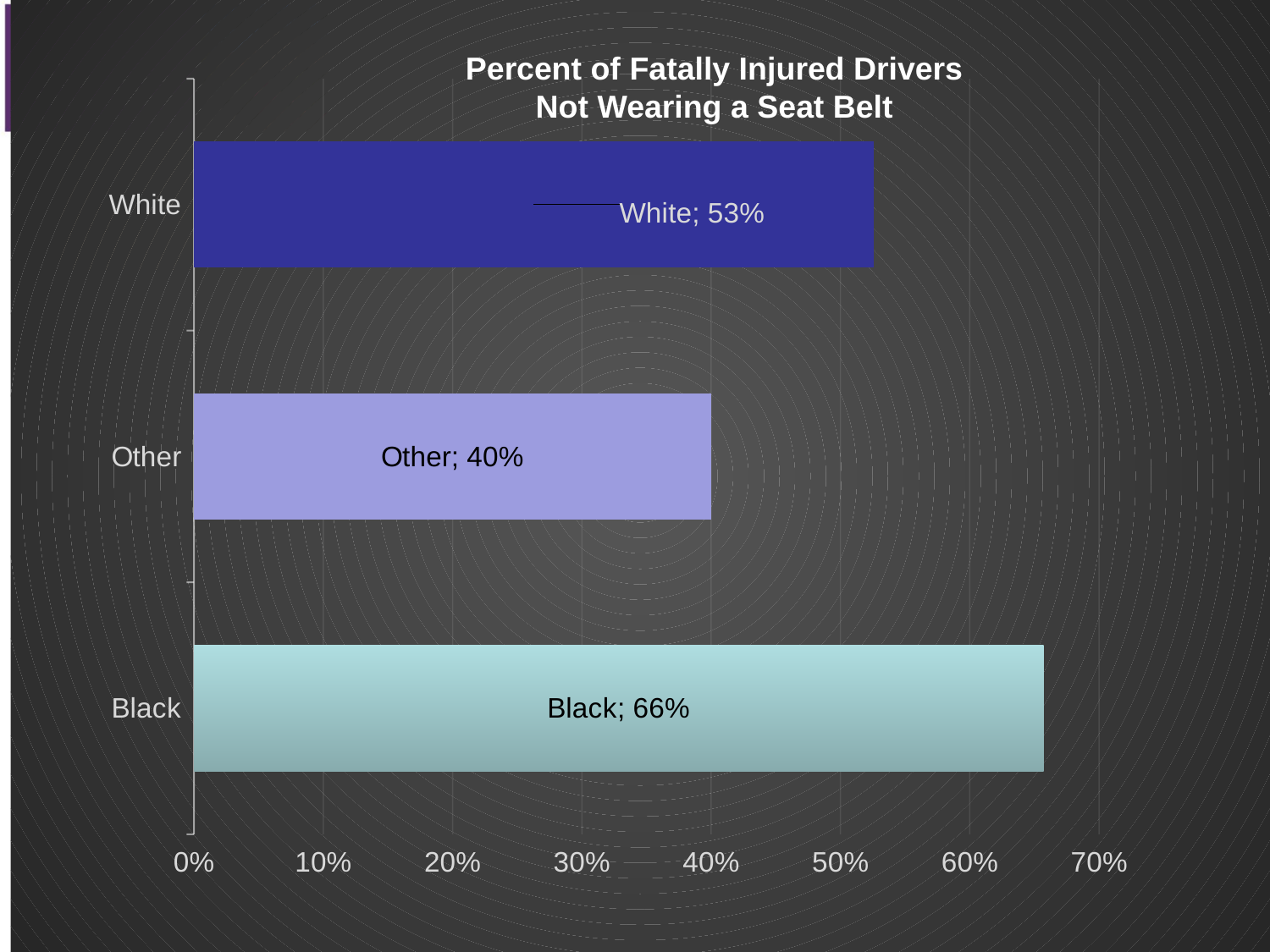

### Chart

| Category |  |
|---|---|
| Black | 0.6571428571428571 |
| Other | 0.4 |
| White | 0.5260869565217391 |
Percent of Fatally Injured Drivers
Not Wearing a Seat Belt
#